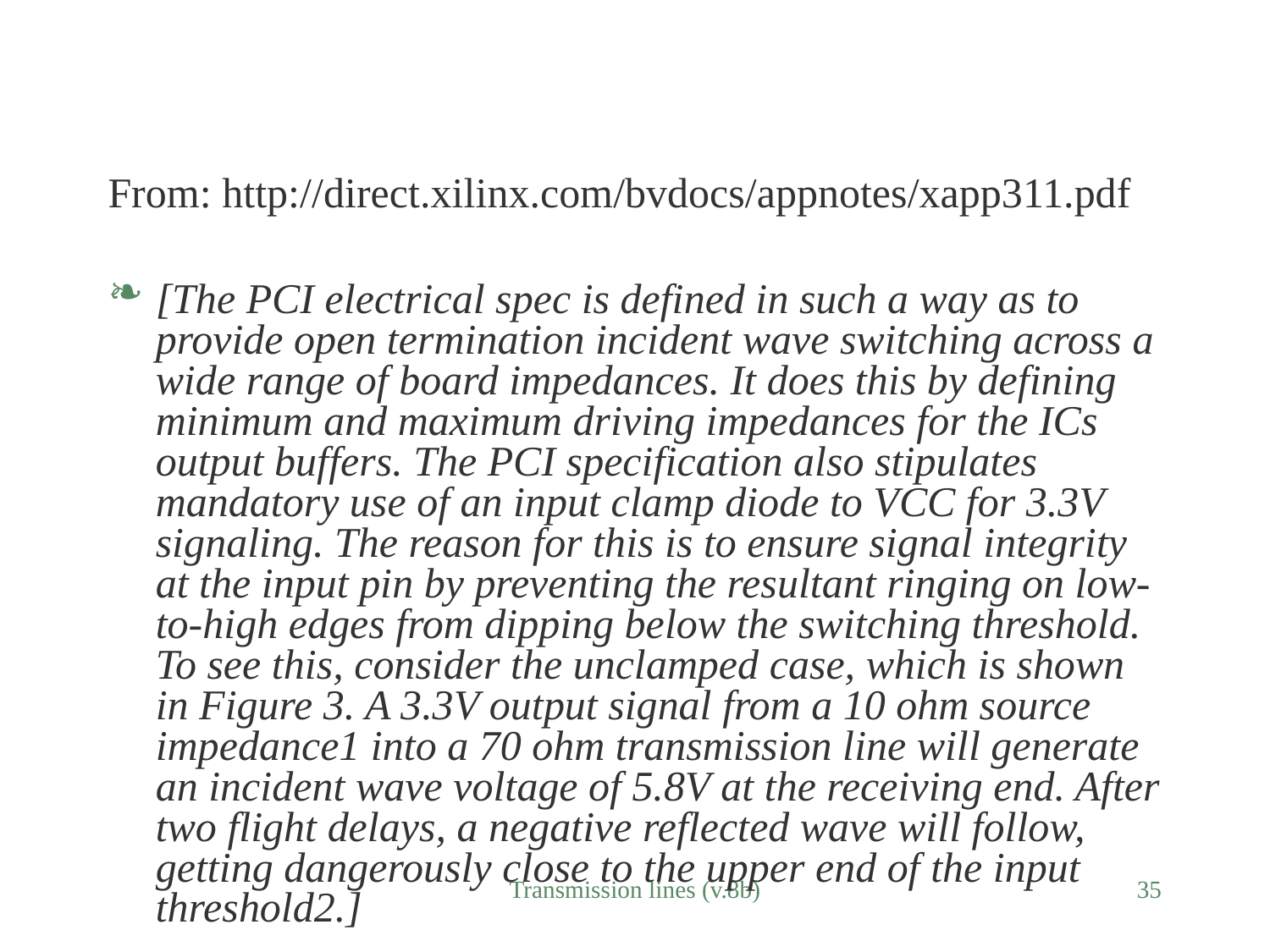

# From: http://direct.xilinx.com/bvdocs/appnotes/xapp311.pdf
[The PCI electrical spec is defined in such a way as to provide open termination incident wave switching across a wide range of board impedances. It does this by defining minimum and maximum driving impedances for the ICs output buffers. The PCI specification also stipulates mandatory use of an input clamp diode to VCC for 3.3V signaling. The reason for this is to ensure signal integrity at the input pin by preventing the resultant ringing on low-to-high edges from dipping below the switching threshold. To see this, consider the unclamped case, which is shown in Figure 3. A 3.3V output signal from a 10 ohm source impedance1 into a 70 ohm transmission line will generate an incident wave voltage of 5.8V at the receiving end. After two flight delays, a negative reflected wave will follow, getting dangerously close to the upper end of the input threshold2.]
Transmission lines (v.8b)
35